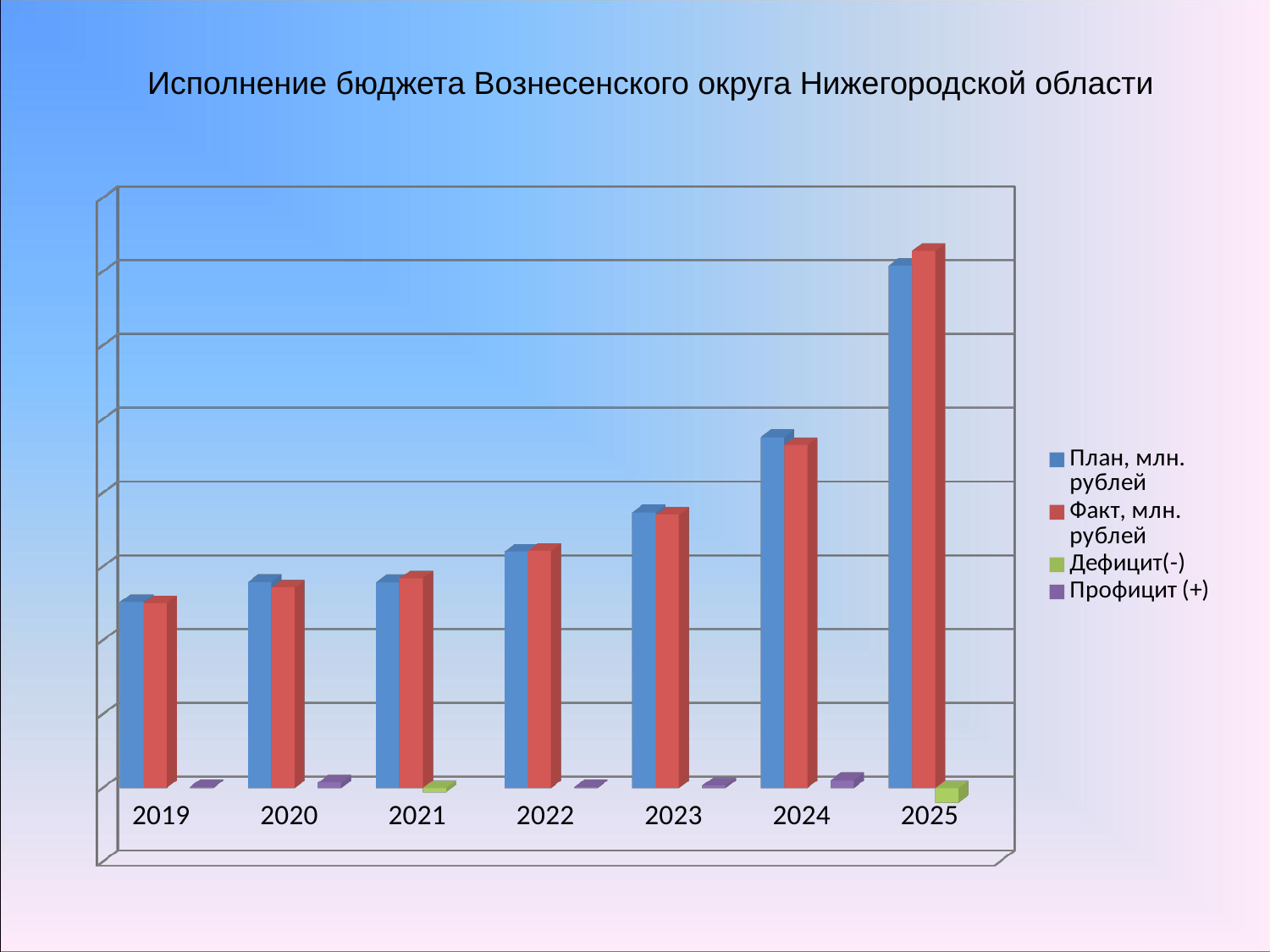

Исполнение бюджета Вознесенского округа Нижегородской области

[unsupported chart]